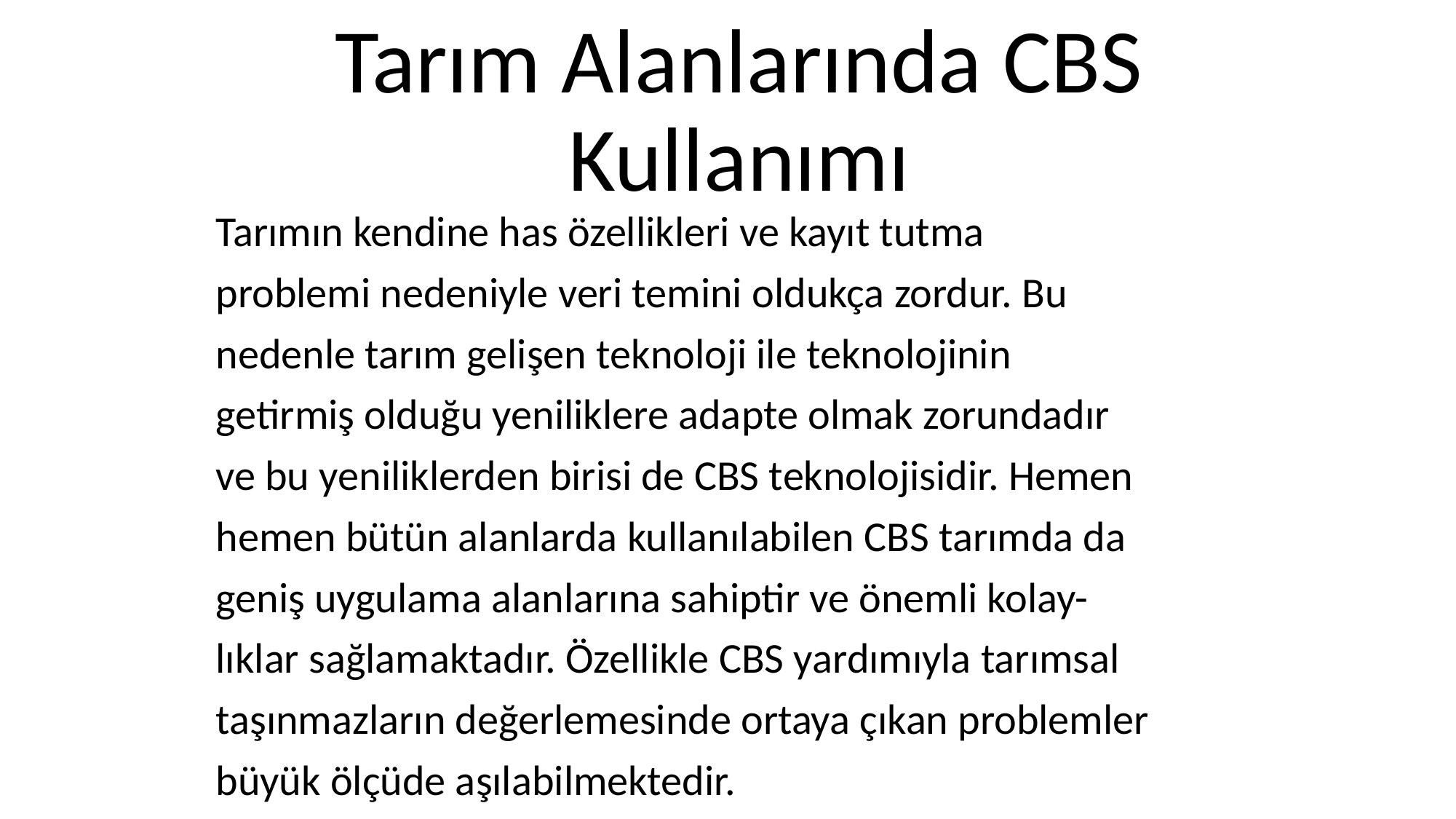

# Tarım Alanlarında CBS Kullanımı
Tarımın kendine has özellikleri ve kayıt tutma
problemi nedeniyle veri temini oldukça zordur. Bu
nedenle tarım gelişen teknoloji ile teknolojinin
getirmiş olduğu yeniliklere adapte olmak zorundadır
ve bu yeniliklerden birisi de CBS teknolojisidir. Hemen
hemen bütün alanlarda kullanılabilen CBS tarımda da
geniş uygulama alanlarına sahiptir ve önemli kolay-
lıklar sağlamaktadır. Özellikle CBS yardımıyla tarımsal
taşınmazların değerlemesinde ortaya çıkan problemler
büyük ölçüde aşılabilmektedir.